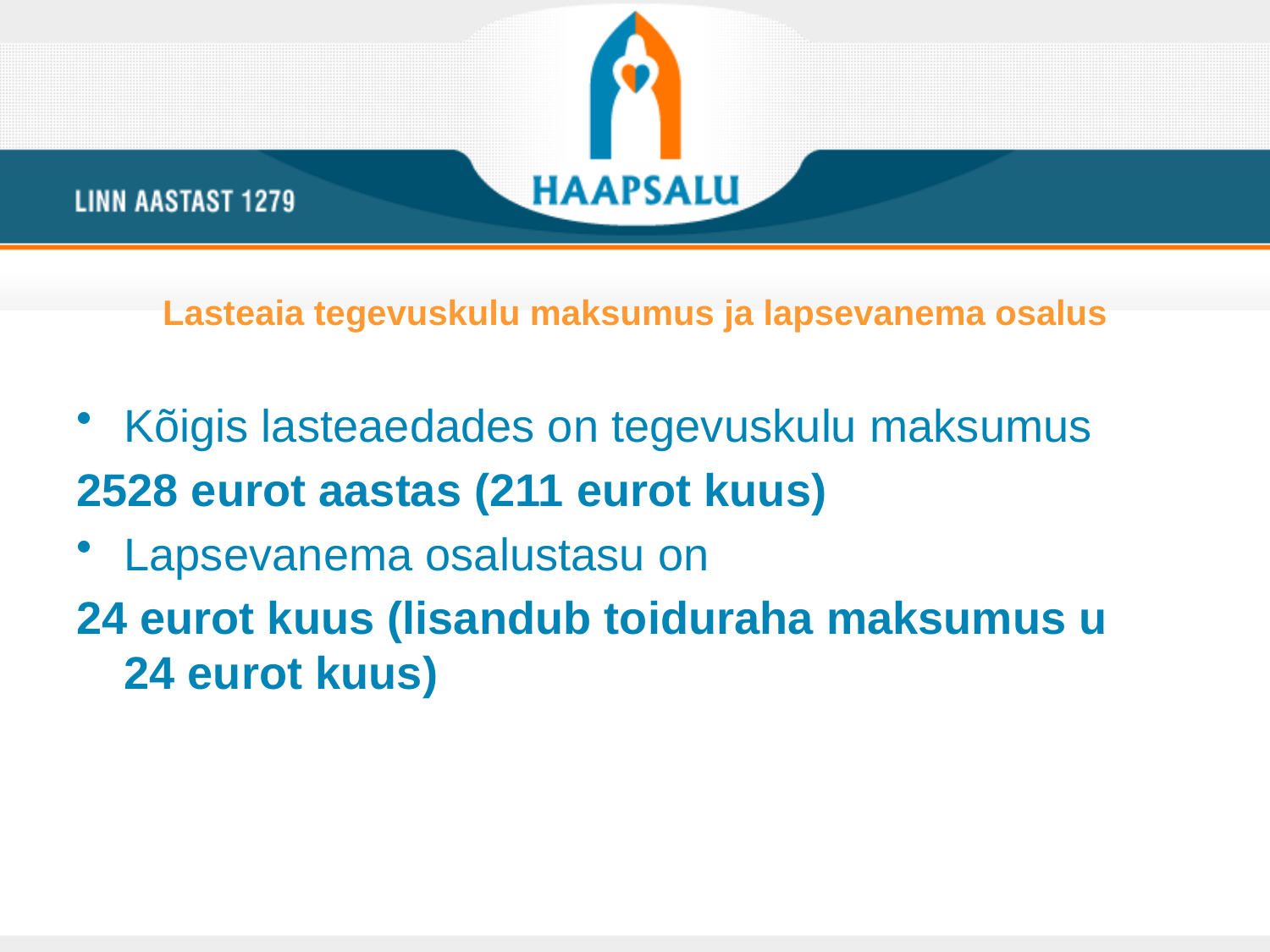

# Lasteaia tegevuskulu maksumus ja lapsevanema osalus
Kõigis lasteaedades on tegevuskulu maksumus
2528 eurot aastas (211 eurot kuus)
Lapsevanema osalustasu on
24 eurot kuus (lisandub toiduraha maksumus u
24 eurot kuus)